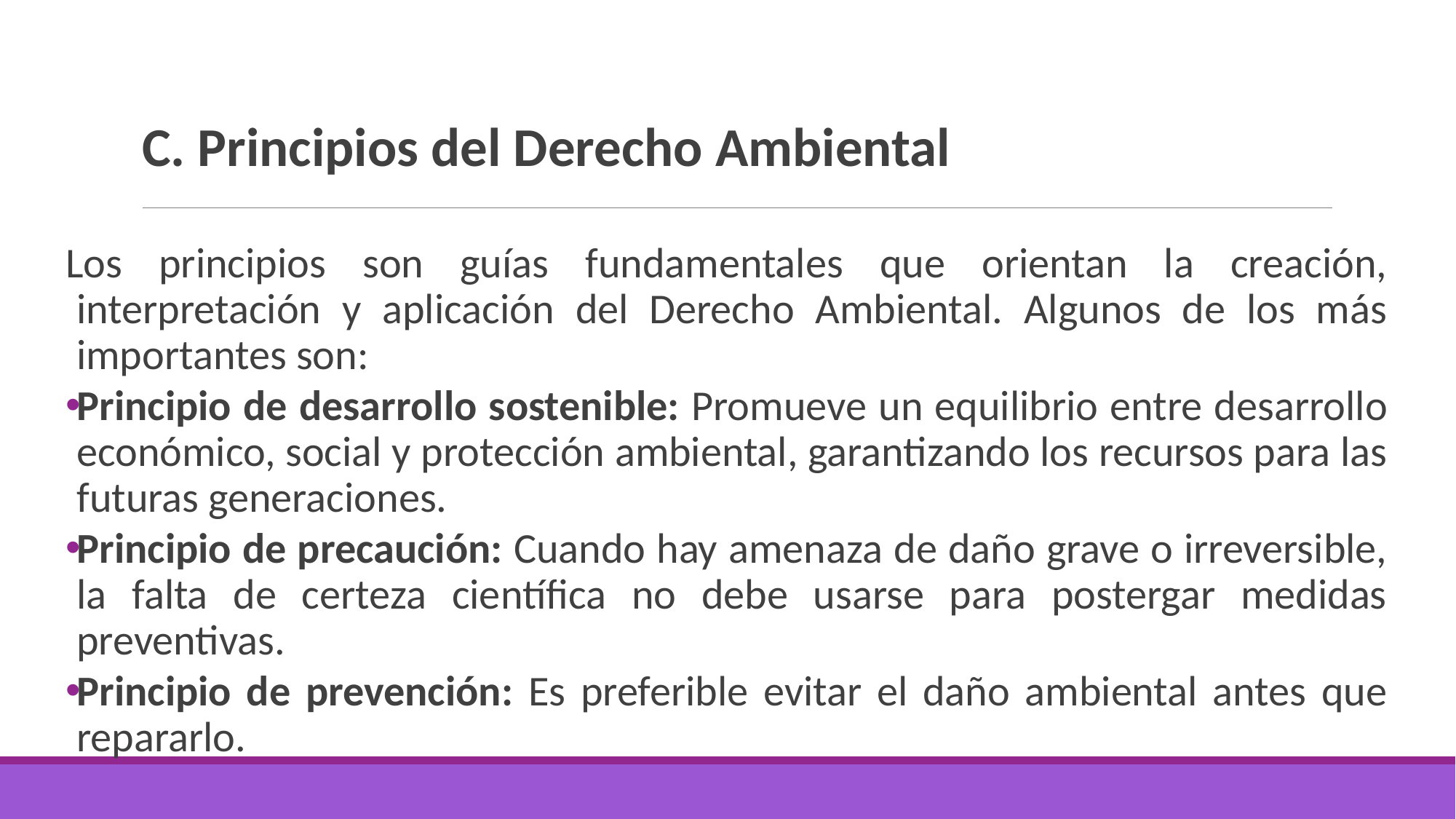

# C. Principios del Derecho Ambiental
Los principios son guías fundamentales que orientan la creación, interpretación y aplicación del Derecho Ambiental. Algunos de los más importantes son:
Principio de desarrollo sostenible: Promueve un equilibrio entre desarrollo económico, social y protección ambiental, garantizando los recursos para las futuras generaciones.
Principio de precaución: Cuando hay amenaza de daño grave o irreversible, la falta de certeza científica no debe usarse para postergar medidas preventivas.
Principio de prevención: Es preferible evitar el daño ambiental antes que repararlo.